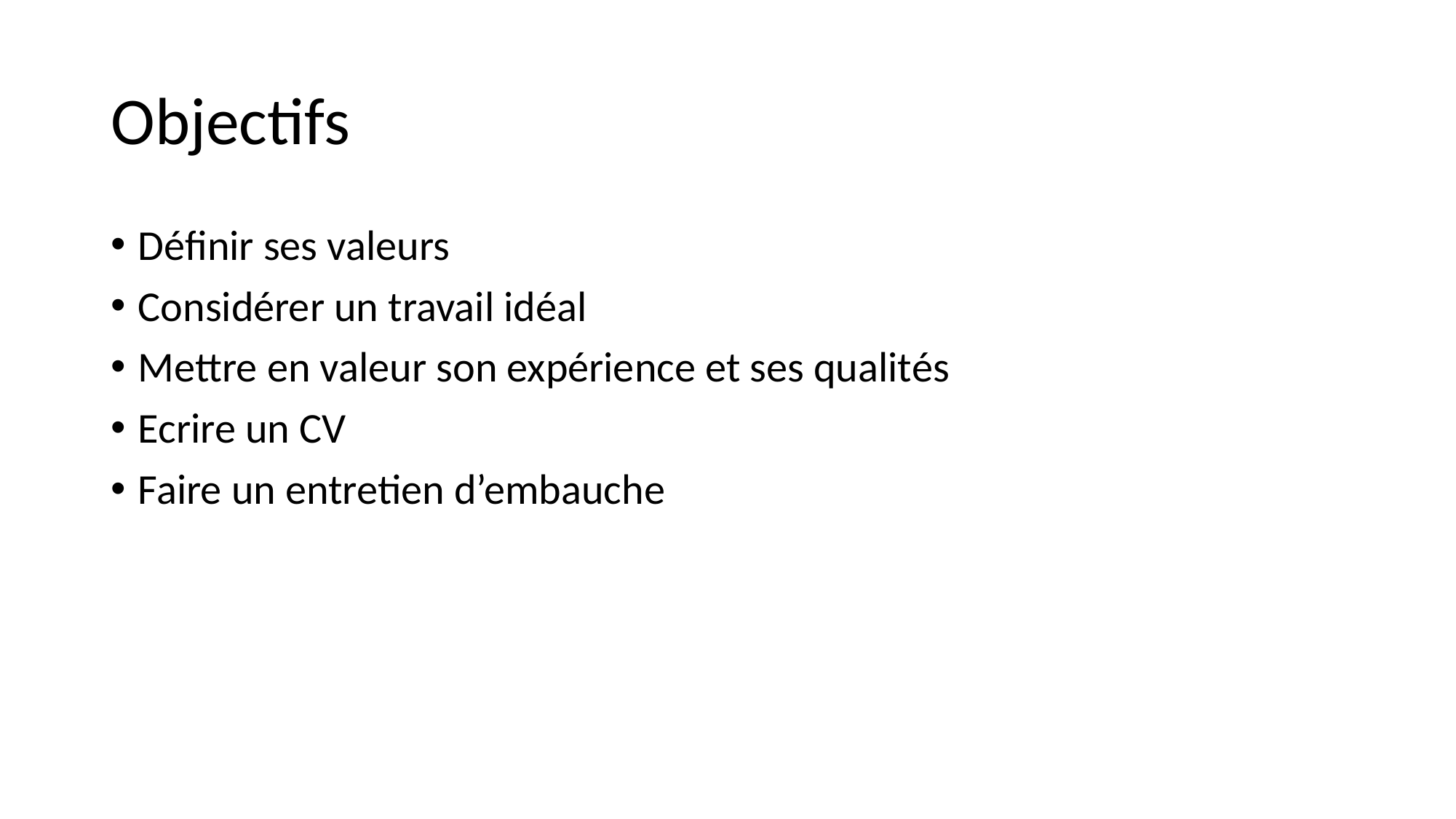

# Objectifs
Définir ses valeurs
Considérer un travail idéal
Mettre en valeur son expérience et ses qualités
Ecrire un CV
Faire un entretien d’embauche